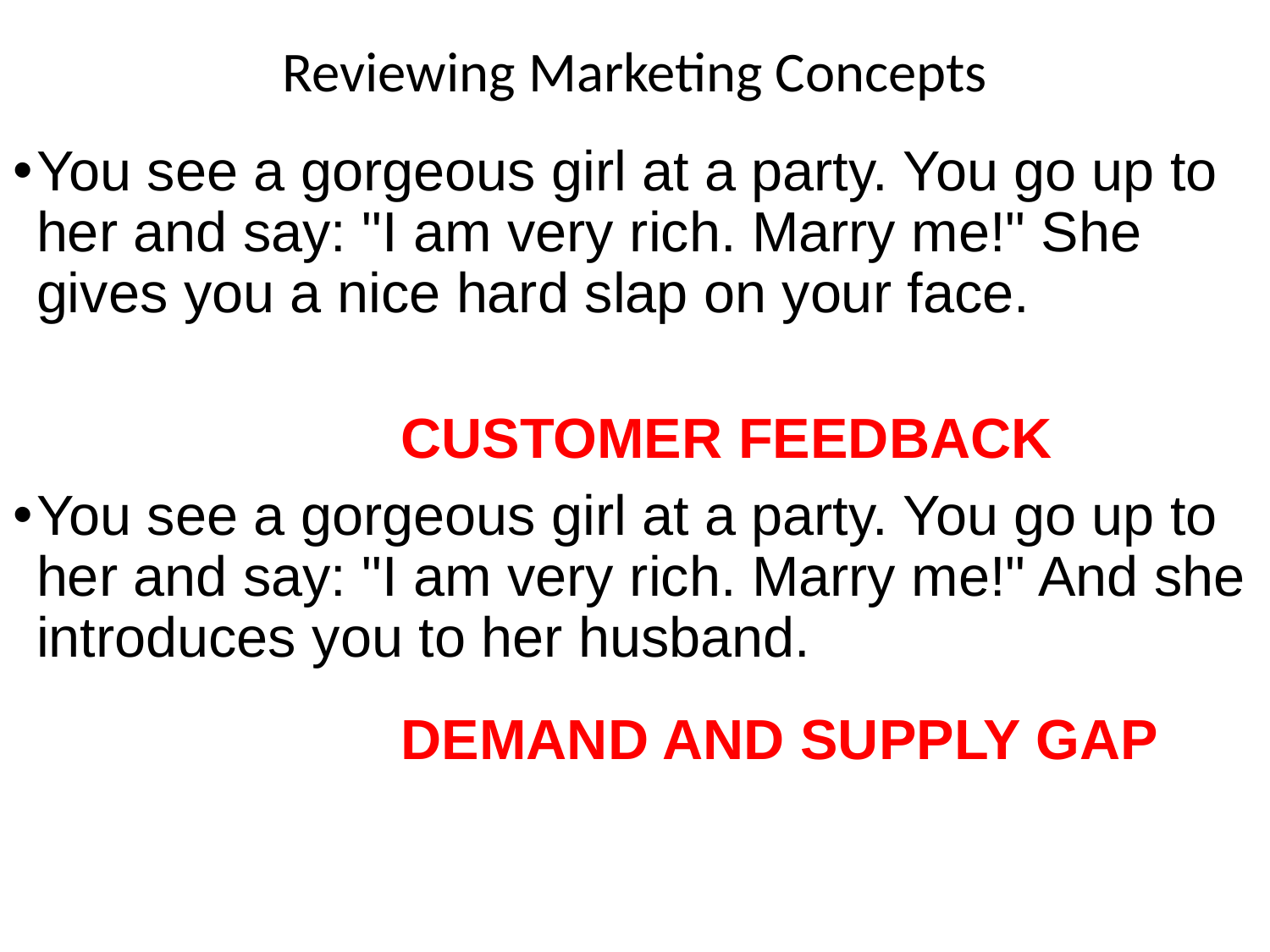

# Reviewing Marketing Concepts
You see a gorgeous girl at a party. You go up to her and say: "I am very rich. Marry me!" She gives you a nice hard slap on your face.

You see a gorgeous girl at a party. You go up to her and say: "I am very rich. Marry me!" And she introduces you to her husband.
CUSTOMER FEEDBACK
DEMAND AND SUPPLY GAP
11-27